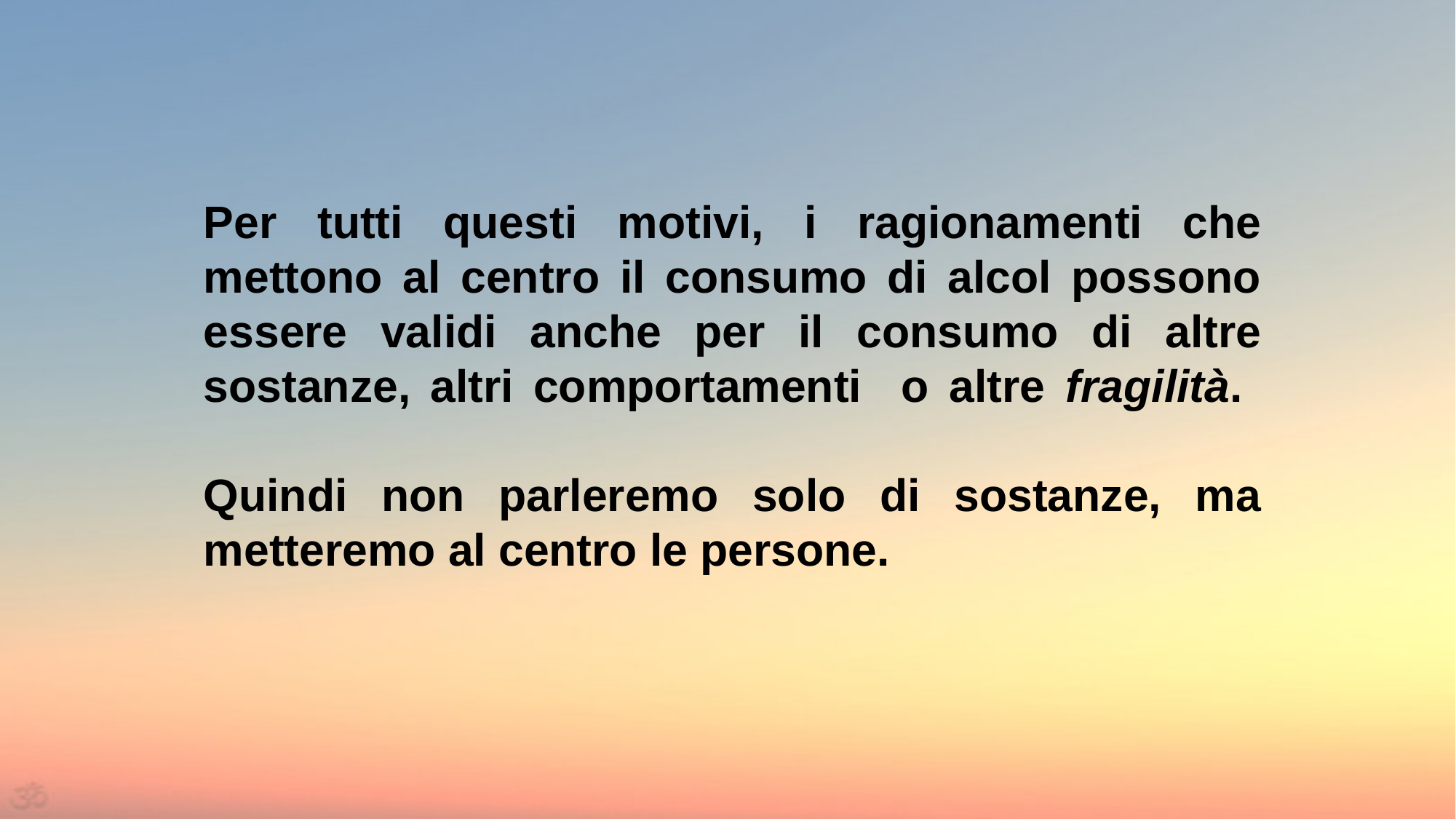

# Per tutti questi motivi, i ragionamenti che mettono al centro il consumo di alcol possono essere validi anche per il consumo di altre sostanze, altri comportamenti  o altre fragilità. Quindi non parleremo solo di sostanze, ma metteremo al centro le persone.